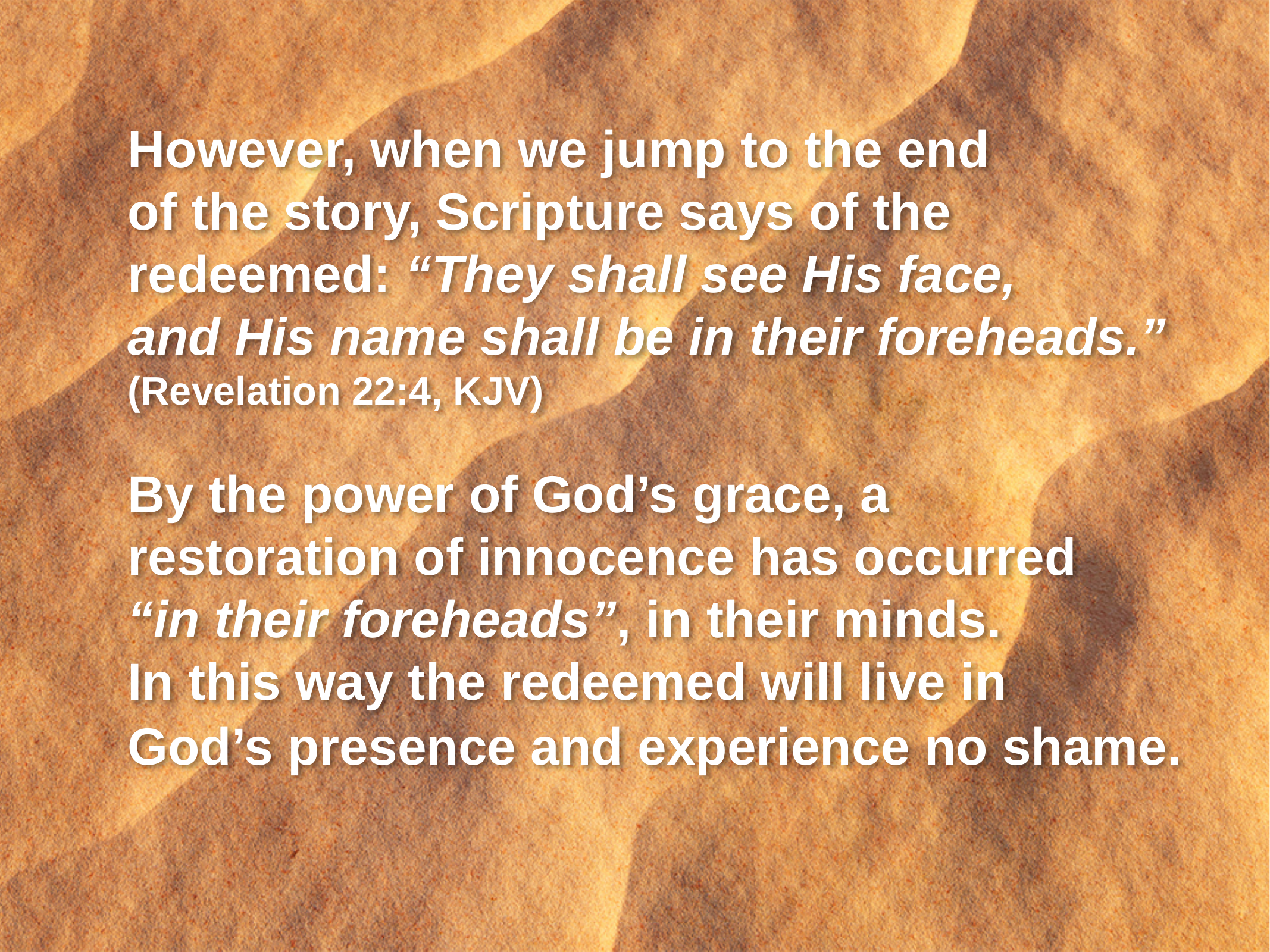

However, when we jump to the end
of the story, Scripture says of the
redeemed: “They shall see His face,
and His name shall be in their foreheads.” (Revelation 22:4, KJV)
By the power of God’s grace, a
restoration of innocence has occurred
“in their foreheads”, in their minds.
In this way the redeemed will live in
God’s presence and experience no shame.